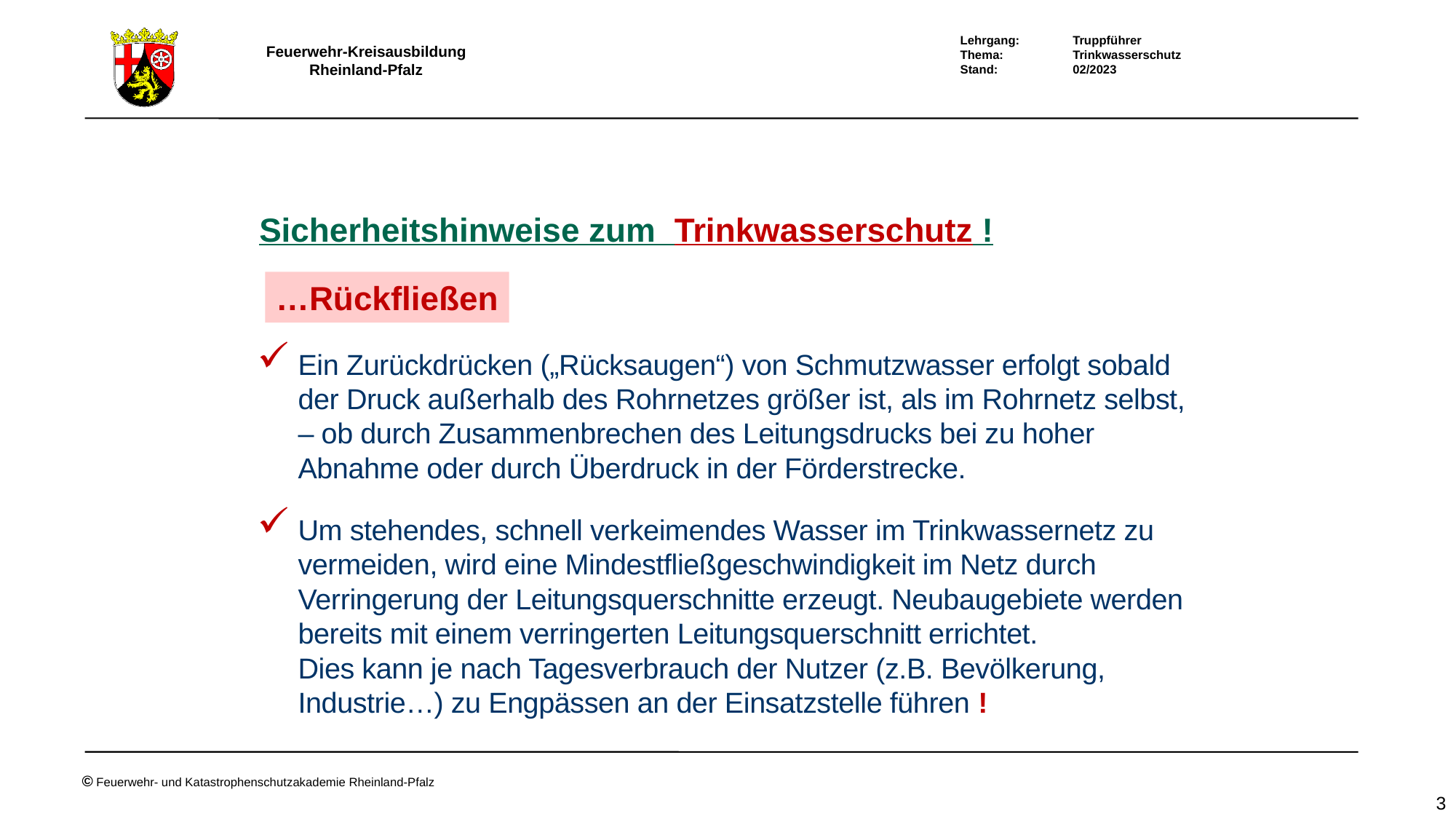

Sicherheitshinweise zum  Trinkwasserschutz !
…Rückfließen
Ein Zurückdrücken („Rücksaugen“) von Schmutzwasser erfolgt sobald der Druck außerhalb des Rohrnetzes größer ist, als im Rohrnetz selbst, – ob durch Zusammenbrechen des Leitungsdrucks bei zu hoher Abnahme oder durch Überdruck in der Förderstrecke.
Um stehendes, schnell verkeimendes Wasser im Trinkwassernetz zu vermeiden, wird eine Mindestfließgeschwindigkeit im Netz durch Verringerung der Leitungsquerschnitte erzeugt. Neubaugebiete werden bereits mit einem verringerten Leitungsquerschnitt errichtet.
Dies kann je nach Tagesverbrauch der Nutzer (z.B. Bevölkerung, Industrie…) zu Engpässen an der Einsatzstelle führen !